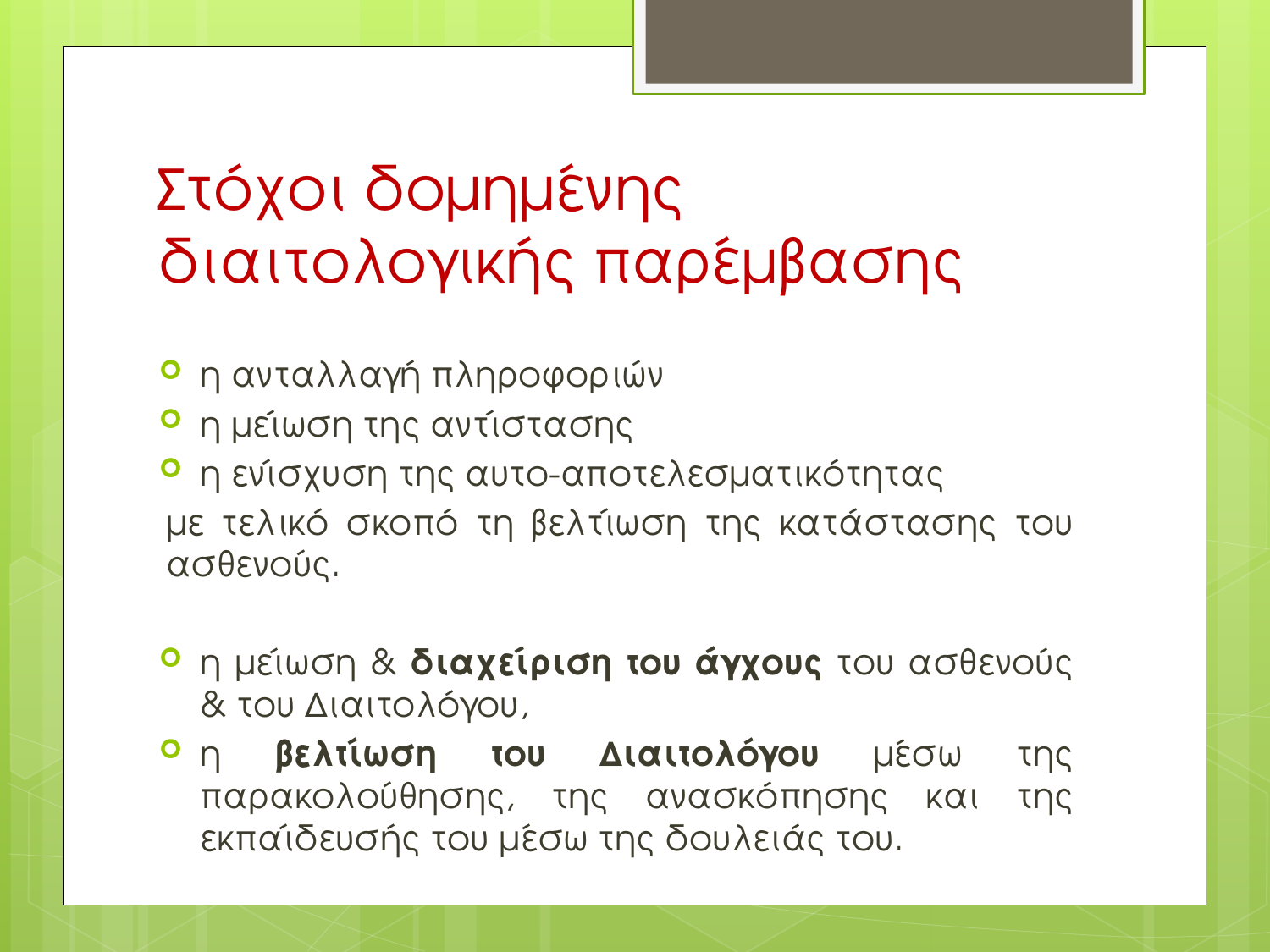

# Στόχοι δομημένης διαιτολογικής παρέμβασης
η ανταλλαγή πληροφοριών
η μείωση της αντίστασης
η ενίσχυση της αυτο-αποτελεσματικότητας
με τελικό σκοπό τη βελτίωση της κατάστασης του ασθενούς.

η μείωση & διαχείριση του άγχους του ασθενούς & του Διαιτολόγου,
η βελτίωση του Διαιτολόγου μέσω της παρακολούθησης, της ανασκόπησης και της εκπαίδευσής του μέσω της δουλειάς του.